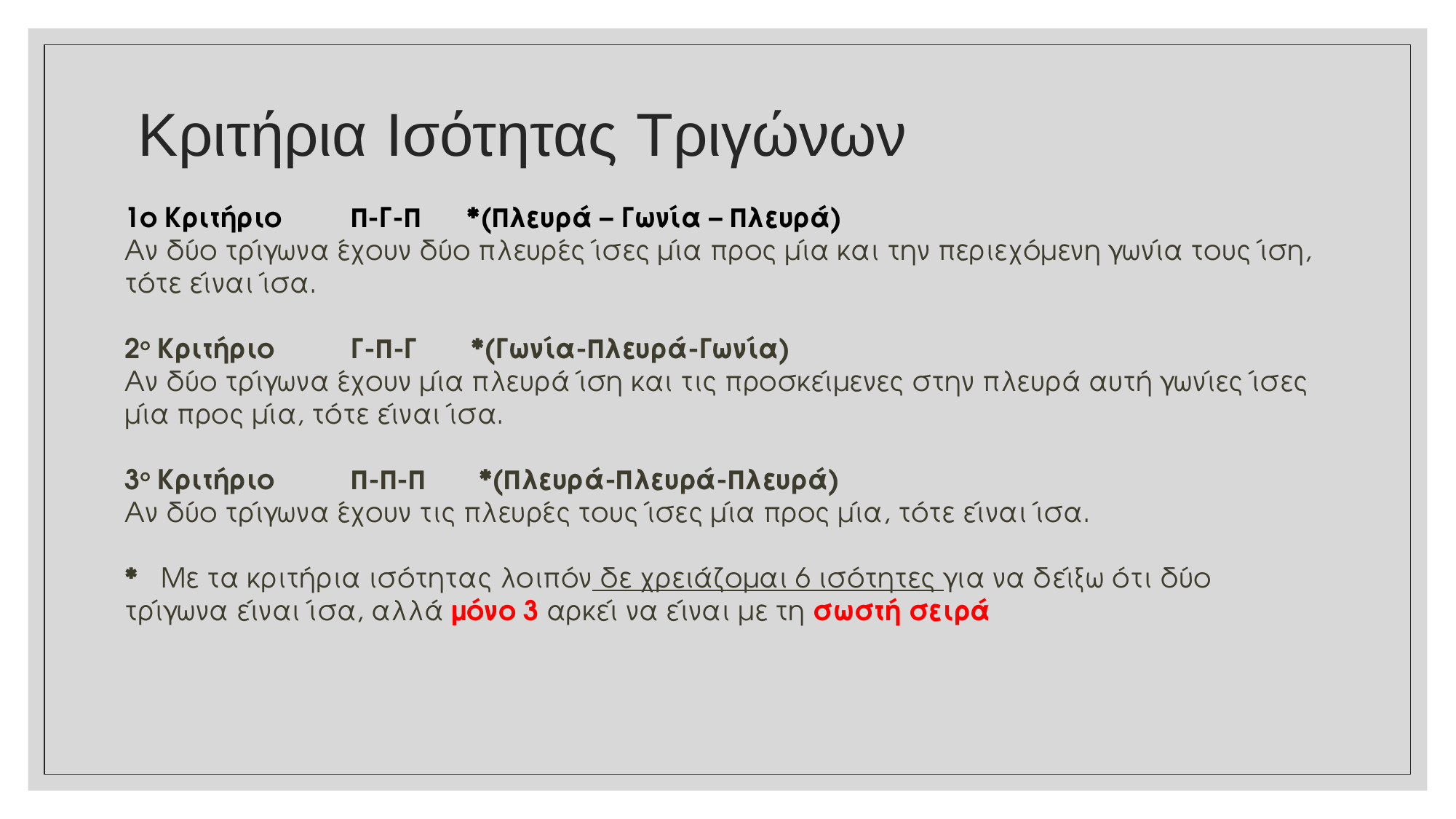

# Κριτήρια Ισότητας Τριγώνων
1ο Κριτήριο         Π-Γ-Π      *(Πλευρά – Γωνία – Πλευρά)
Αν δύο τρίγωνα έχουν δύο πλευρές ίσες μία προς μία και την περιεχόμενη γωνία τους ίση, τότε είναι ίσα.

2ο Κριτήριο          Γ-Π-Γ       *(Γωνία-Πλευρά-Γωνία)
Αν δύο τρίγωνα έχουν μία πλευρά ίση και τις προσκείμενες στην πλευρά αυτή γωνίες ίσες μία προς μία, τότε είναι ίσα.

3ο Κριτήριο          Π-Π-Π       *(Πλευρά-Πλευρά-Πλευρά)
Αν δύο τρίγωνα έχουν τις πλευρές τους ίσες μία προς μία, τότε είναι ίσα.

*   Με τα κριτήρια ισότητας λοιπόν δε χρειάζομαι 6 ισότητες για να δείξω ότι δύο τρίγωνα είναι ίσα, αλλά μόνο 3 αρκεί να είναι με τη σωστή σειρά